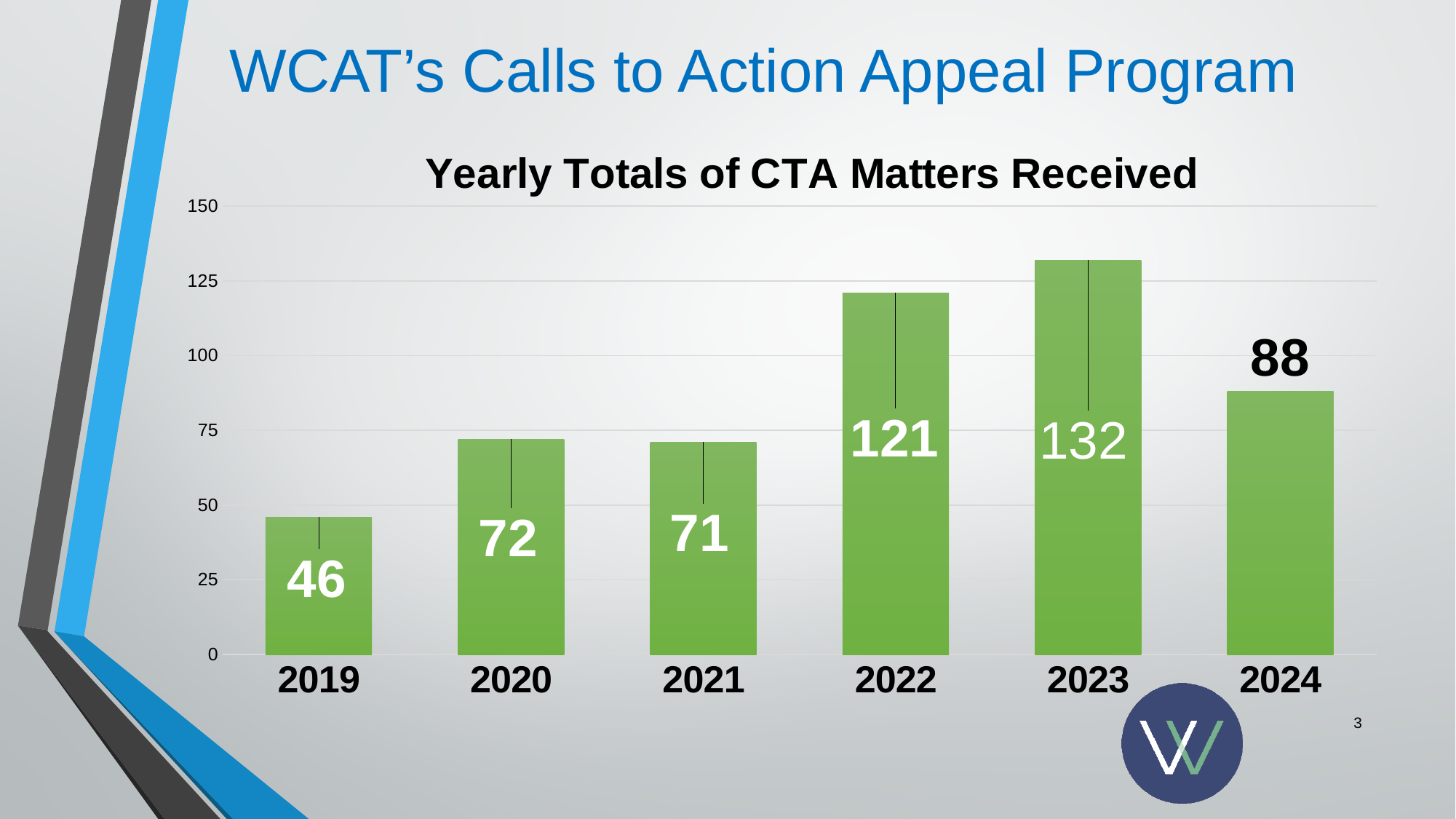

# WCAT’s Calls to Action Appeal Program

### Chart: Yearly Totals of CTA Matters Received

| Category |  |
|---|---|
| 2019 | 46.0 |
| 2020 | 72.0 |
| 2021 | 71.0 |
| 2022 | 121.0 |
| 2023 | 132.0 |
| 2024 | 88.0 |

### Chart

| Category |
|---|
3